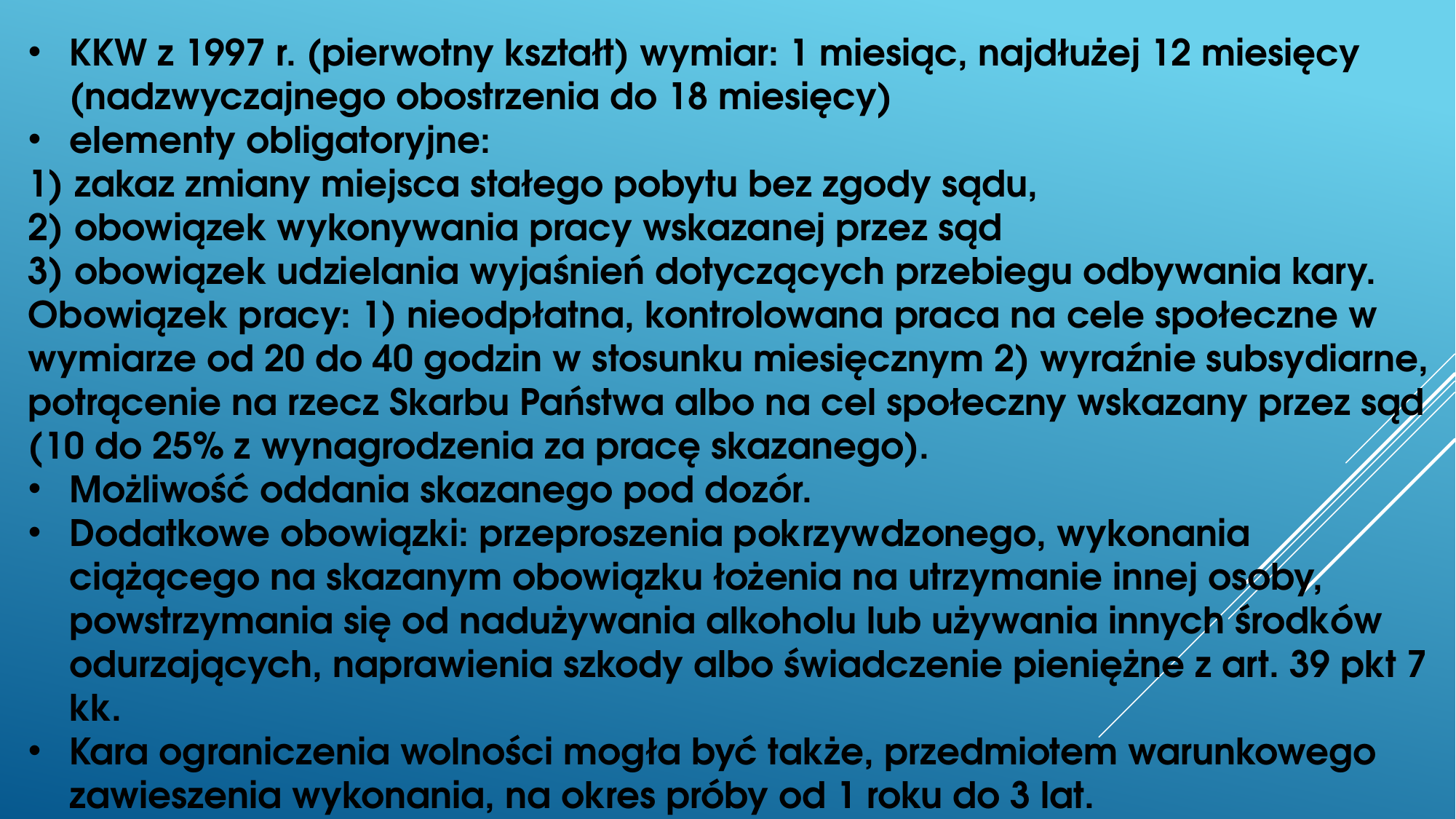

KKW z 1997 r. (pierwotny kształt) wymiar: 1 miesiąc, najdłużej 12 miesięcy (nadzwyczajnego obostrzenia do 18 miesięcy)
elementy obligatoryjne:
1) zakaz zmiany miejsca stałego pobytu bez zgody sądu,
2) obowiązek wykonywania pracy wskazanej przez sąd
3) obowiązek udzielania wyjaśnień dotyczących przebiegu odbywania kary.
Obowiązek pracy: 1) nieodpłatna, kontrolowana praca na cele społeczne w wymiarze od 20 do 40 godzin w stosunku miesięcznym 2) wyraźnie subsydiarne, potrącenie na rzecz Skarbu Państwa albo na cel społeczny wskazany przez sąd (10 do 25% z wynagrodzenia za pracę skazanego).
Możliwość oddania skazanego pod dozór.
Dodatkowe obowiązki: przeproszenia pokrzywdzonego, wykonania ciążącego na skazanym obowiązku łożenia na utrzymanie innej osoby, powstrzymania się od nadużywania alkoholu lub używania innych środków odurzających, naprawienia szkody albo świadczenie pieniężne z art. 39 pkt 7 kk.
Kara ograniczenia wolności mogła być także, przedmiotem warunkowego zawieszenia wykonania, na okres próby od 1 roku do 3 lat.